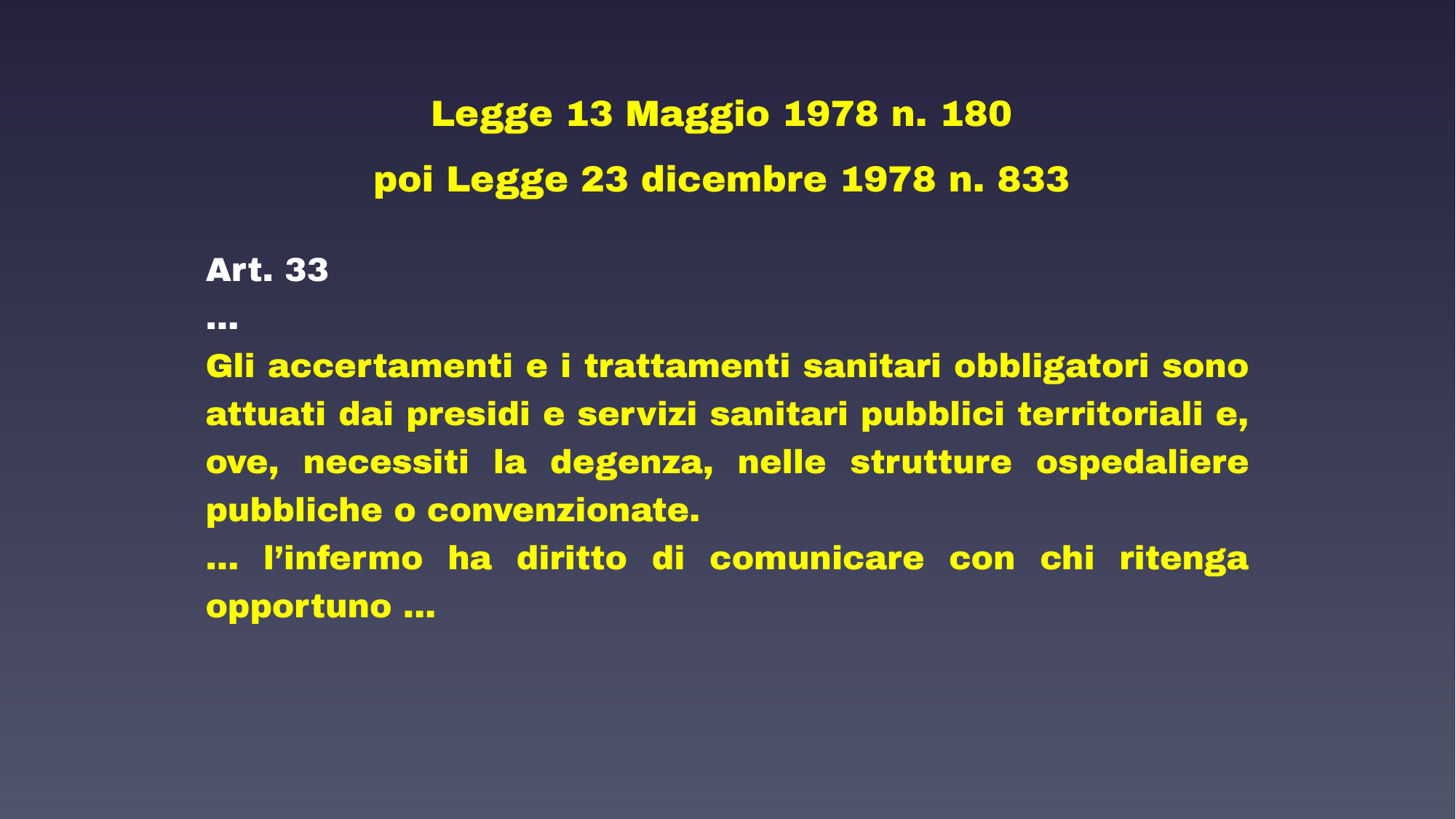

Legge 13 Maggio 1978 n. 180
poi Legge 23 dicembre 1978 n. 833
Art. 33
…
Gli accertamenti e i trattamenti sanitari obbligatori sono attuati dai presidi e servizi sanitari pubblici territoriali e, ove, necessiti la degenza, nelle strutture ospedaliere pubbliche o convenzionate.
… l’infermo ha diritto di comunicare con chi ritenga opportuno ...